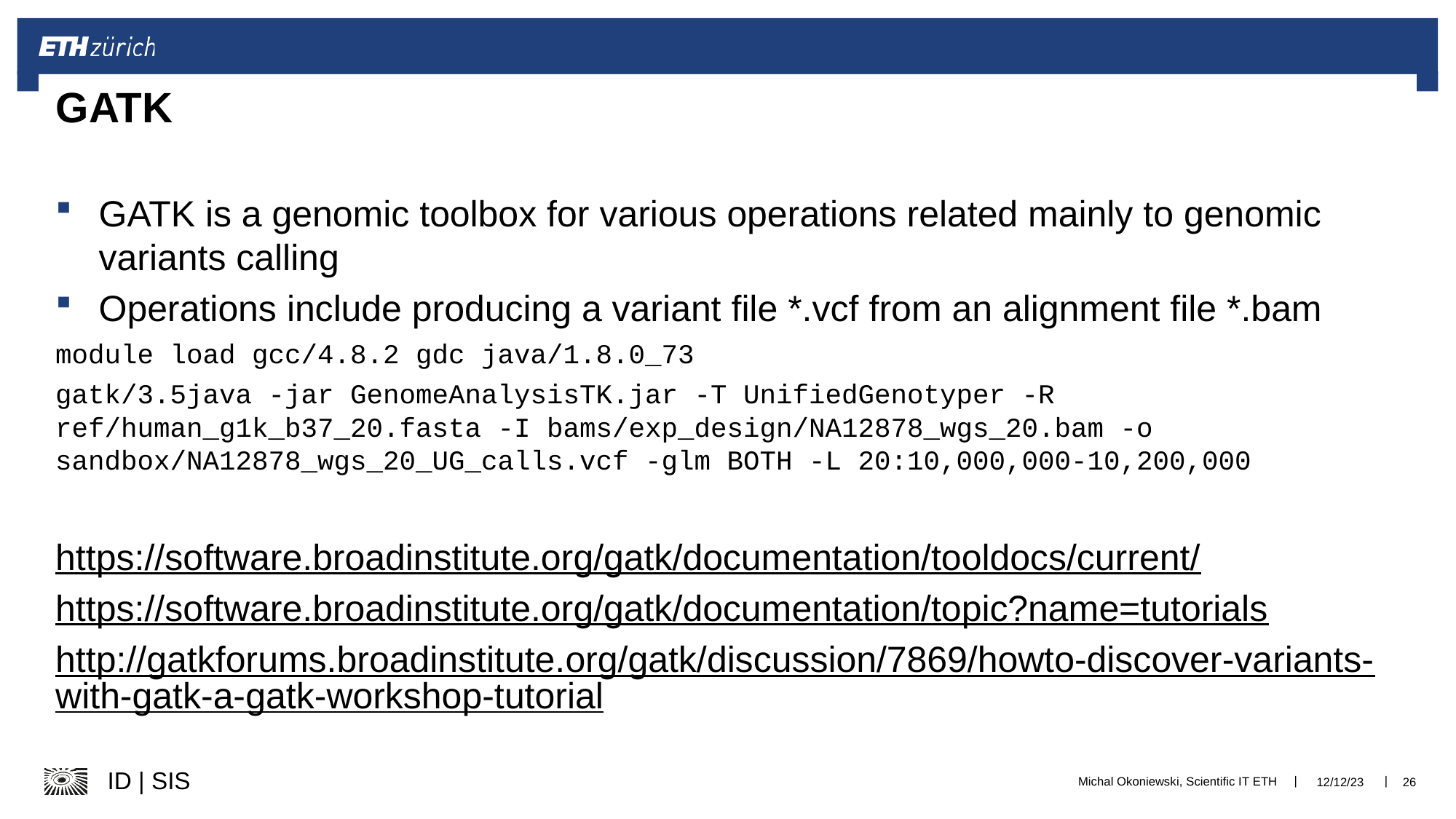

# GATK
GATK is a genomic toolbox for various operations related mainly to genomic variants calling
Operations include producing a variant file *.vcf from an alignment file *.bam
module load gcc/4.8.2 gdc java/1.8.0_73
gatk/3.5java -jar GenomeAnalysisTK.jar -T UnifiedGenotyper -R ref/human_g1k_b37_20.fasta -I bams/exp_design/NA12878_wgs_20.bam -o sandbox/NA12878_wgs_20_UG_calls.vcf -glm BOTH -L 20:10,000,000-10,200,000

https://software.broadinstitute.org/gatk/documentation/tooldocs/current/
https://software.broadinstitute.org/gatk/documentation/topic?name=tutorials
http://gatkforums.broadinstitute.org/gatk/discussion/7869/howto-discover-variants-with-gatk-a-gatk-workshop-tutorial
Michal Okoniewski, Scientific IT ETH
12/12/23
26